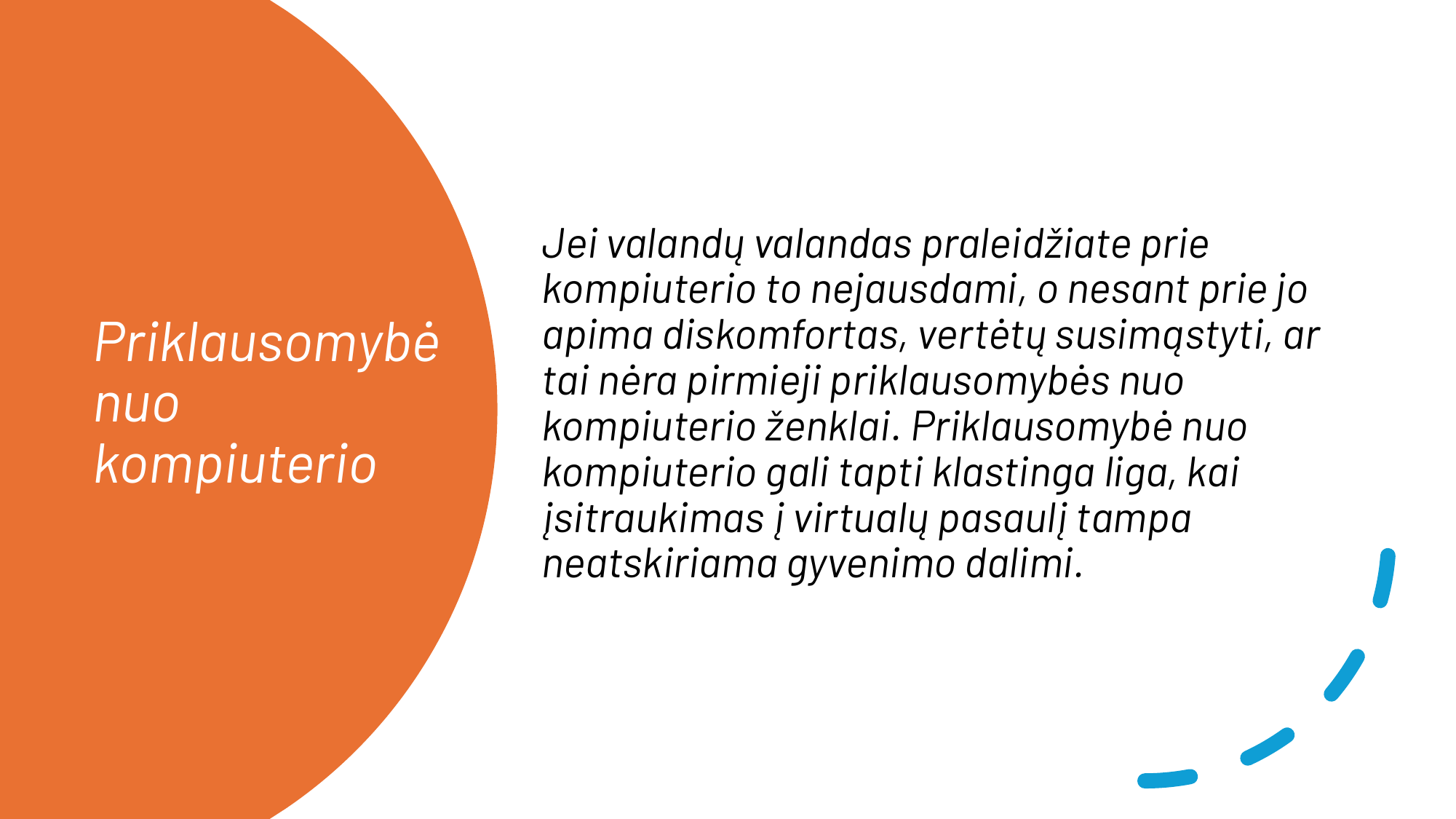

Jei valandų valandas praleidžiate prie kompiuterio to nejausdami, o nesant prie jo apima diskomfortas, vertėtų susimąstyti, ar tai nėra pirmieji priklausomybės nuo kompiuterio ženklai. Priklausomybė nuo kompiuterio gali tapti klastinga liga, kai įsitraukimas į virtualų pasaulį tampa neatskiriama gyvenimo dalimi.
# Priklausomybė nuo kompiuterio